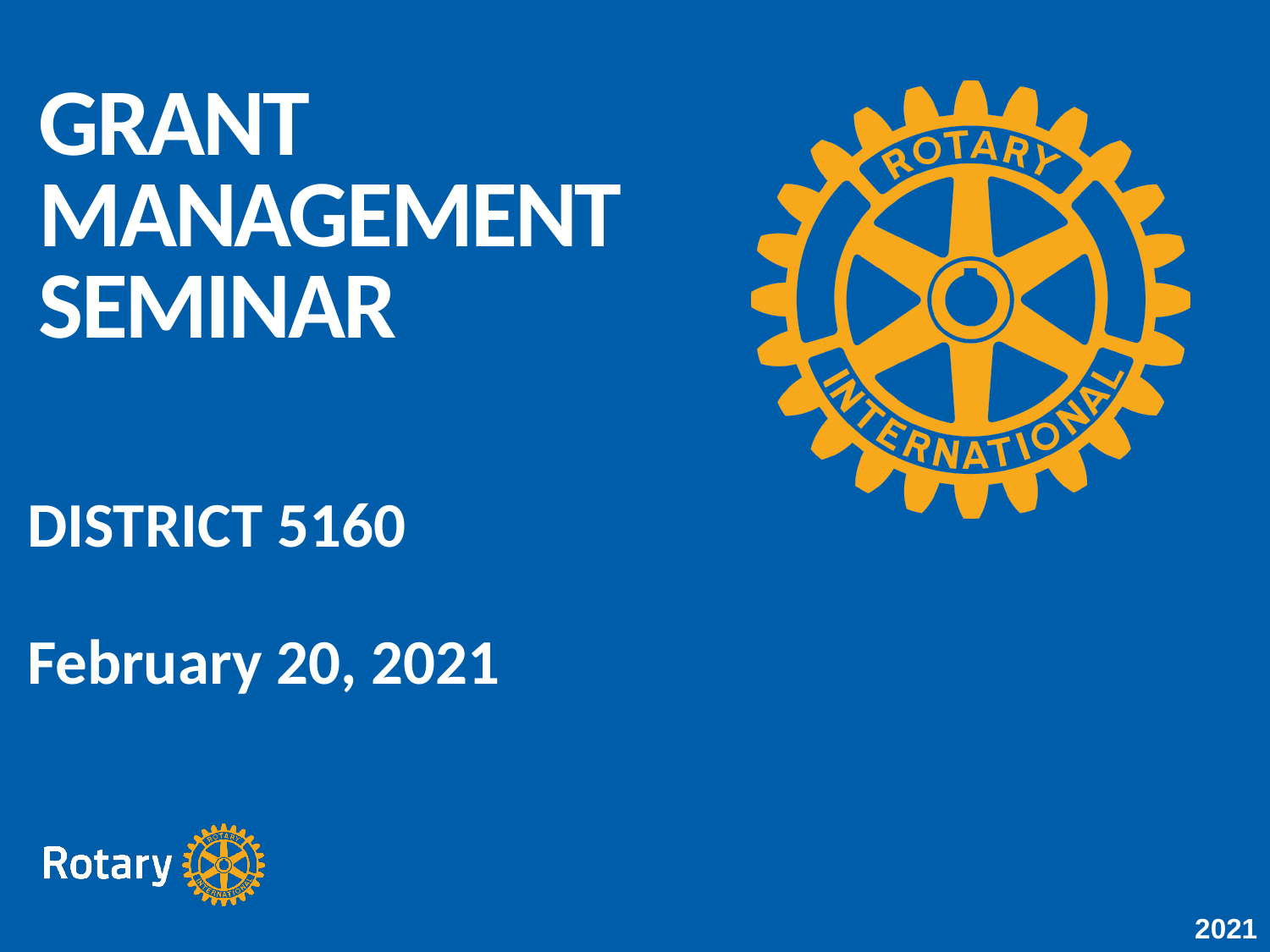

GRANT MANAGEMENT SEMINAR

 DISTRICT 5160

 February 20, 2021